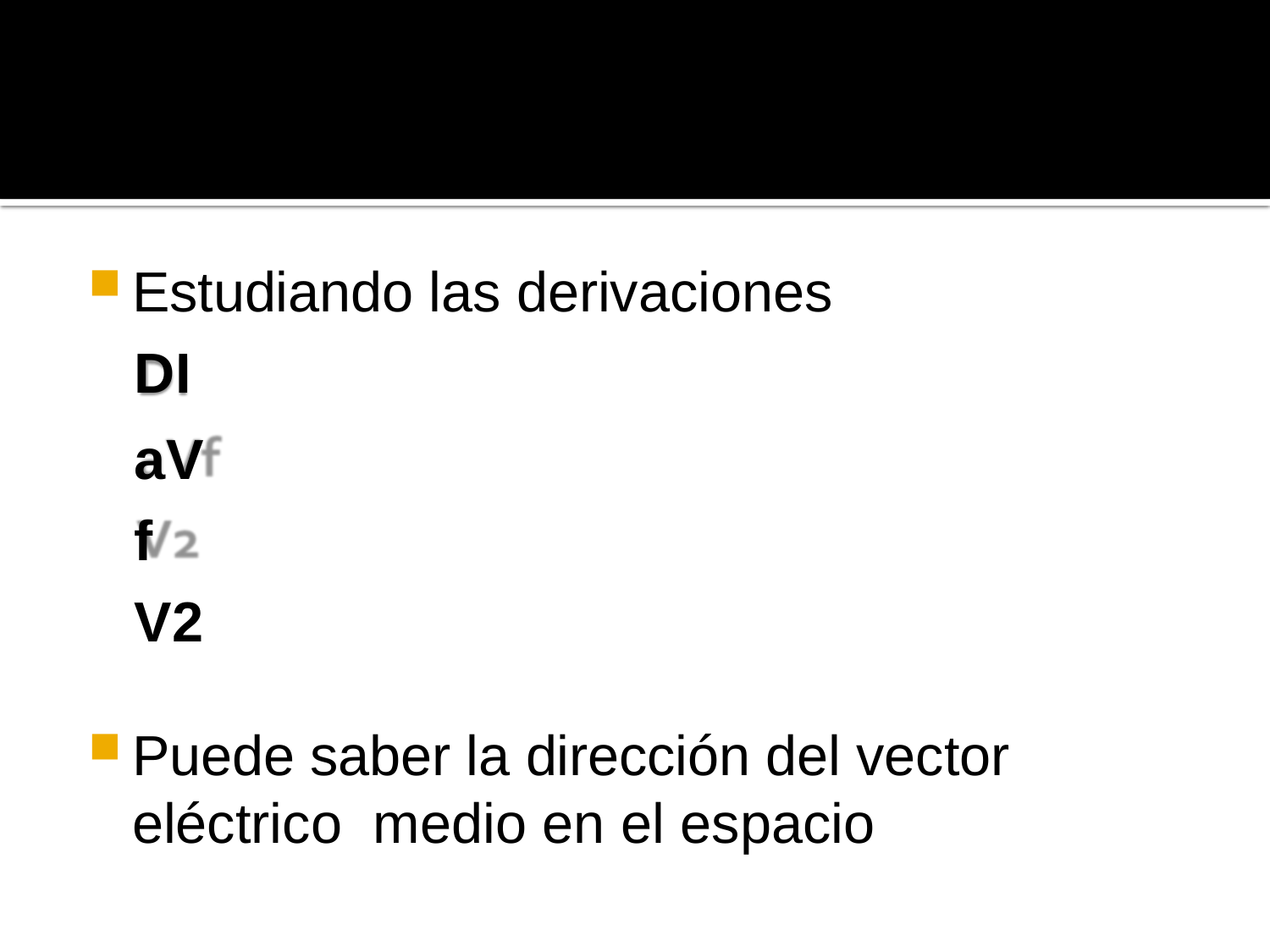

Estudiando las derivaciones
DI
aVf  V2

Puede saber la dirección del vector eléctrico  medio en el espacio